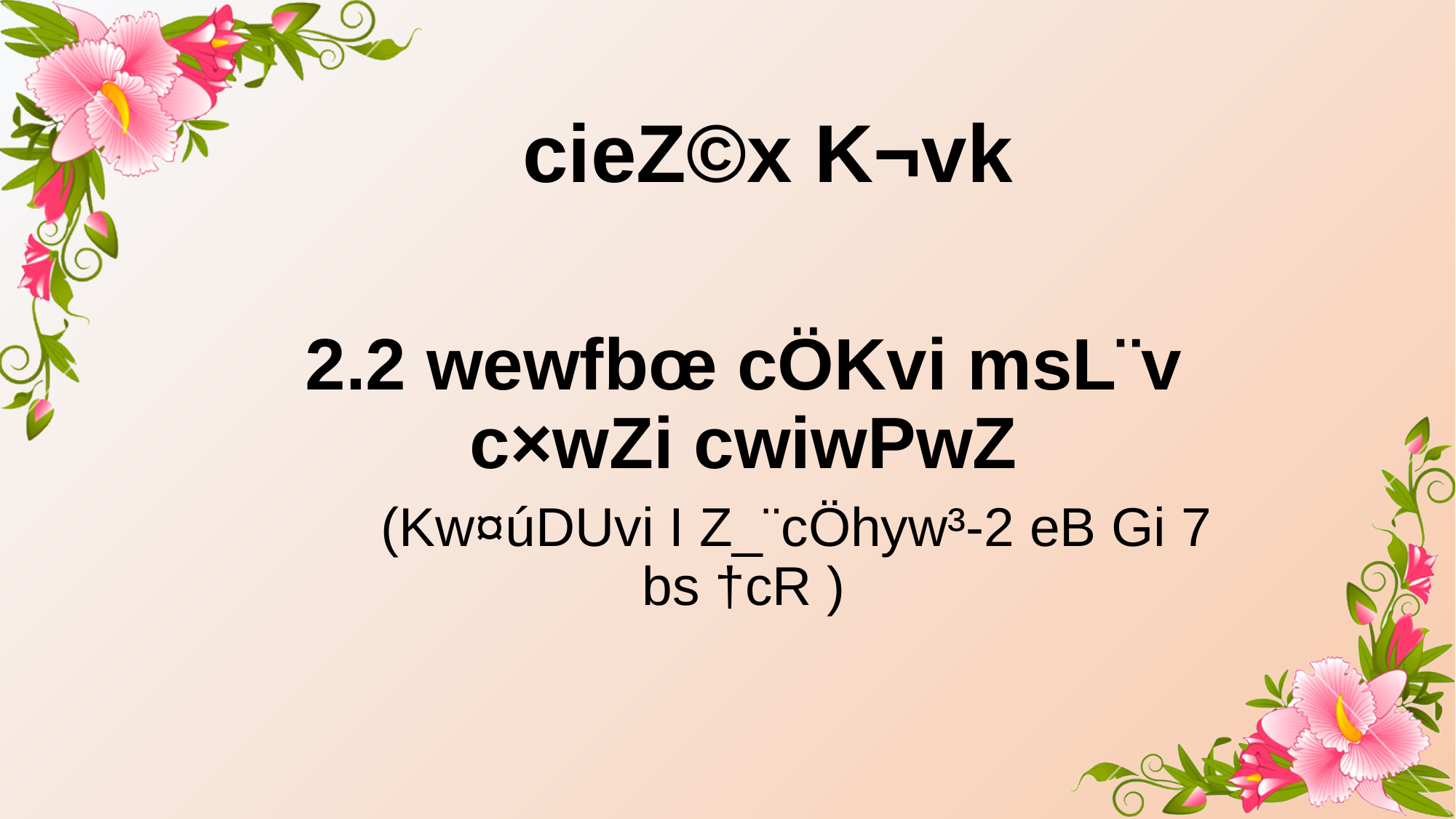

# cieZ©x K¬vk
2.2 wewfbœ cÖKvi msL¨v c×wZi cwiwPwZ
       (Kw¤úDUvi I Z_¨cÖhyw³-2 eB Gi 7 bs †cR )